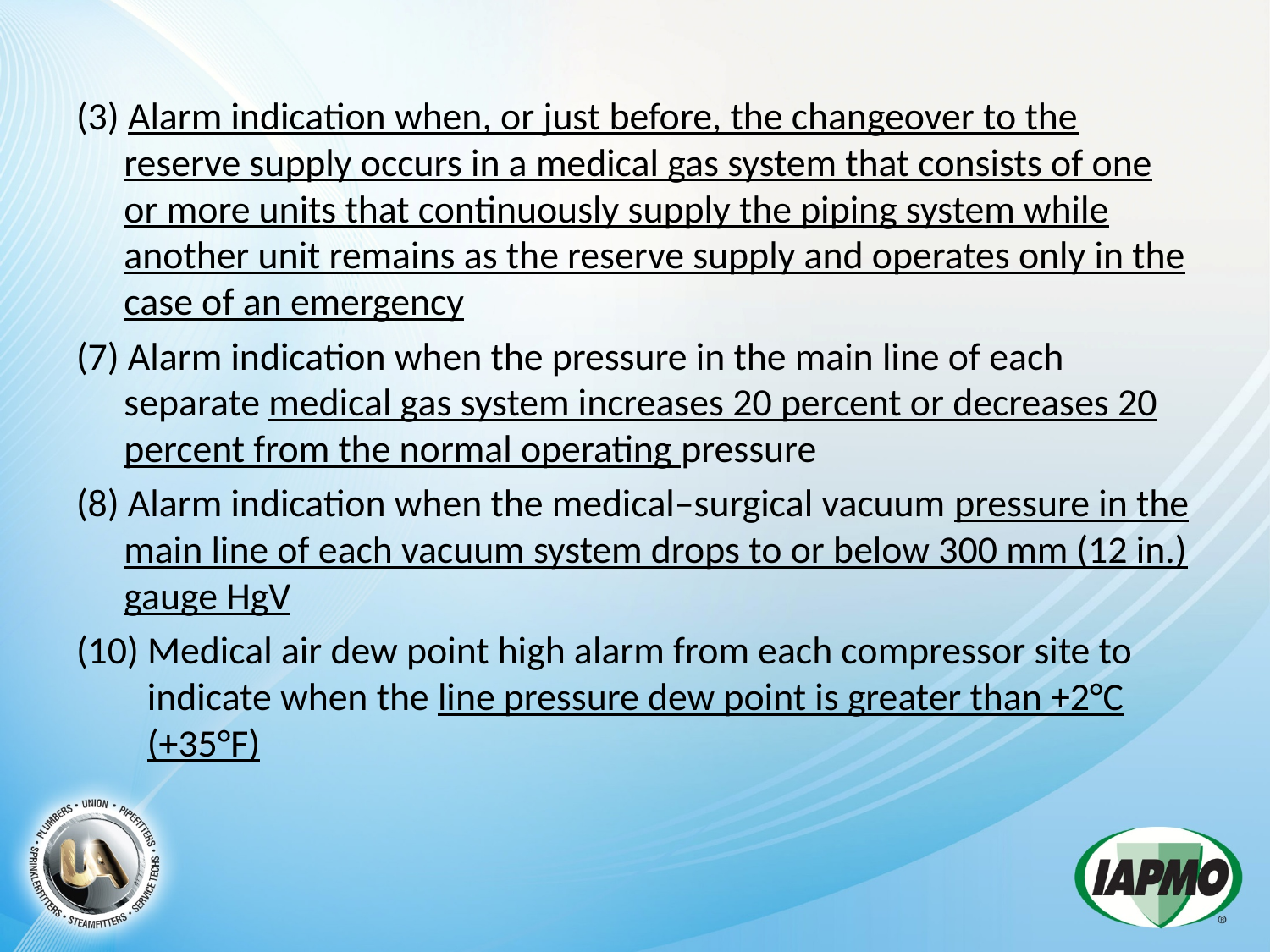

(3) Alarm indication when, or just before, the changeover to the reserve supply occurs in a medical gas system that consists of one or more units that continuously supply the piping system while another unit remains as the reserve supply and operates only in the case of an emergency
(7) Alarm indication when the pressure in the main line of each separate medical gas system increases 20 percent or decreases 20 percent from the normal operating pressure
(8) Alarm indication when the medical–surgical vacuum pressure in the main line of each vacuum system drops to or below 300 mm (12 in.) gauge HgV
(10) Medical air dew point high alarm from each compressor site to indicate when the line pressure dew point is greater than +2°C (+35°F)